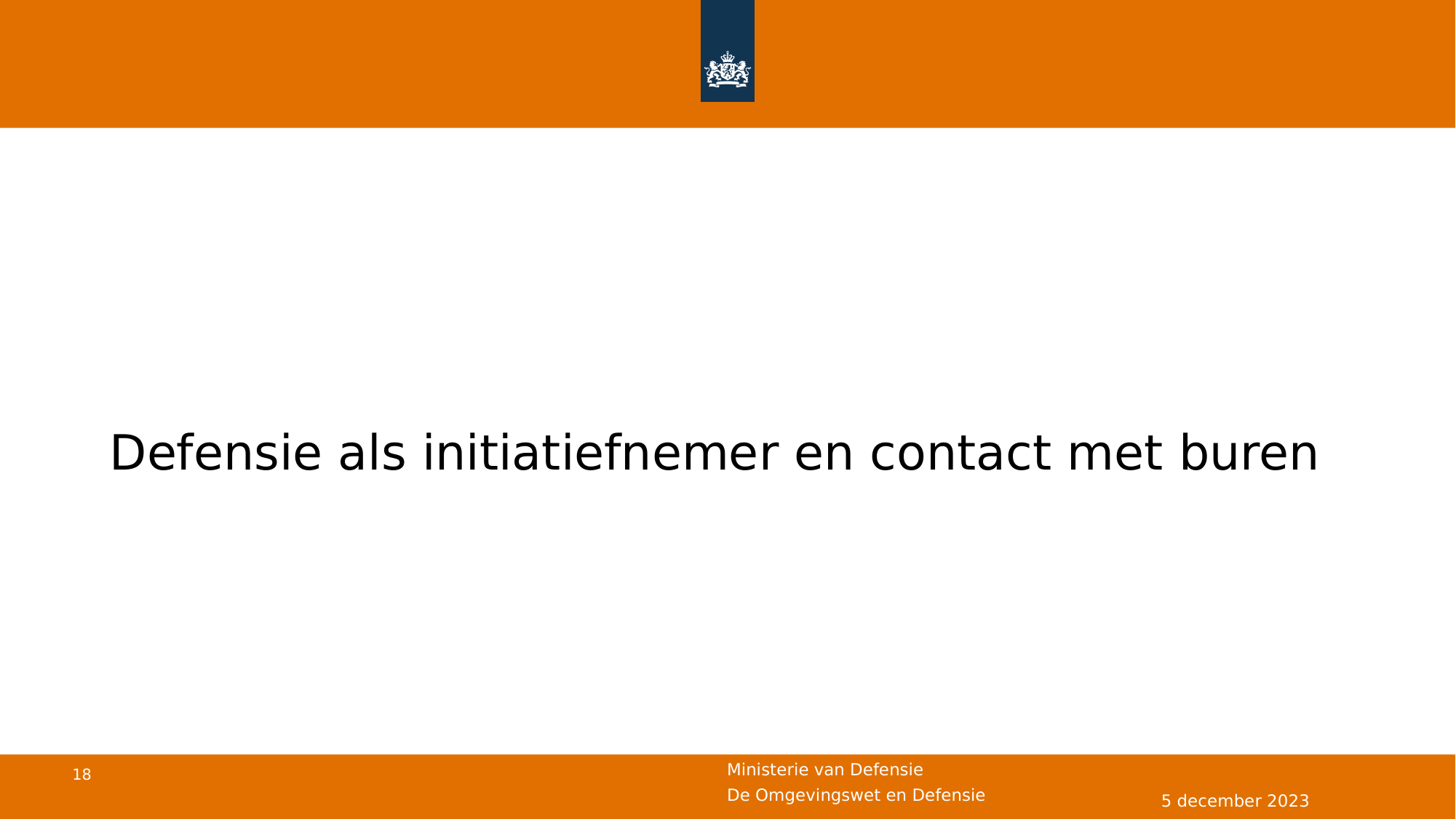

#

Defensie als initiatiefnemer en contact met buren
5 december 2023